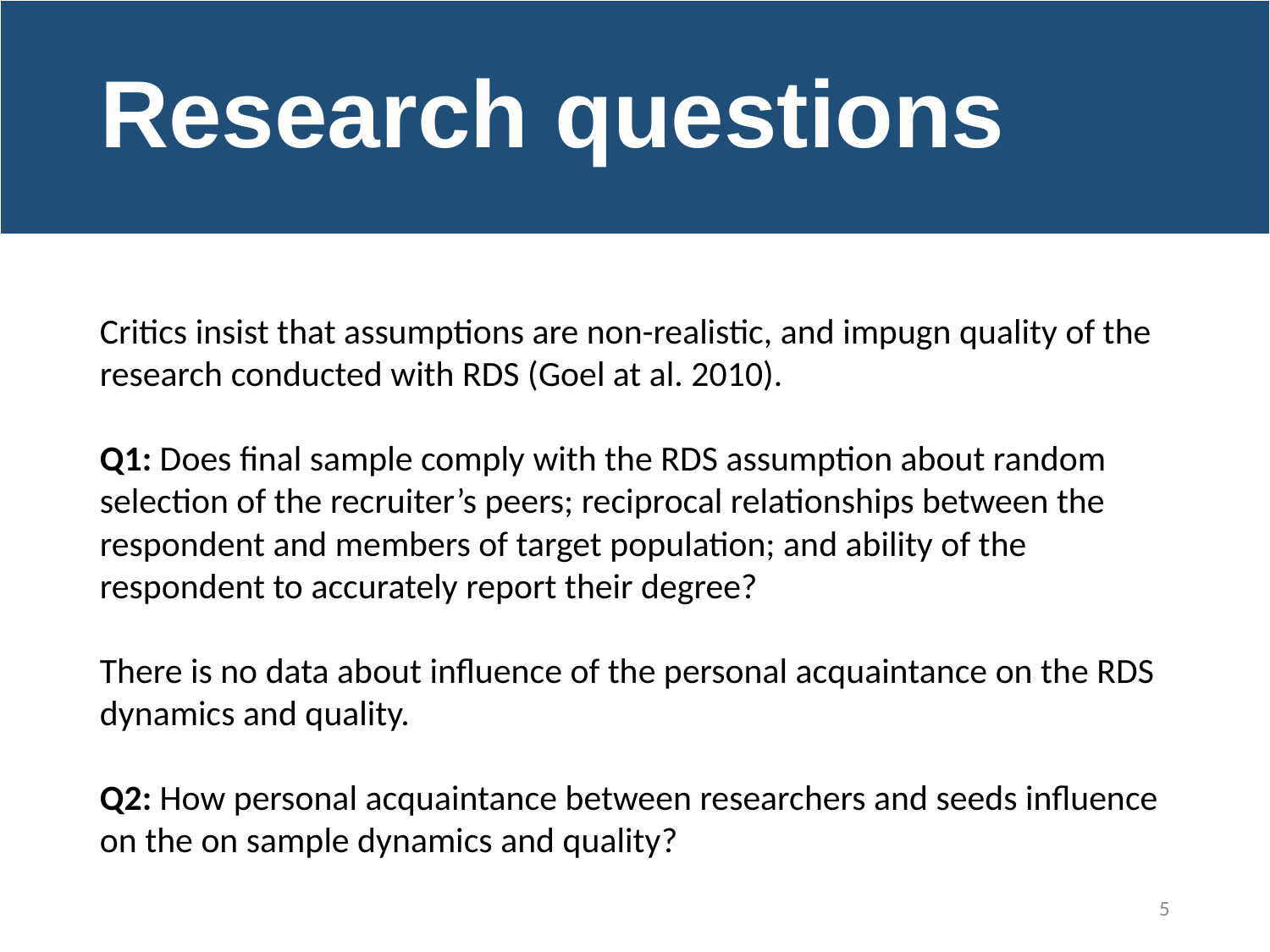

# Research questions
Critics insist that assumptions are non-realistic, and impugn quality of the research conducted with RDS (Goel at al. 2010).

Q1: Does final sample comply with the RDS assumption about random selection of the recruiter’s peers; reciprocal relationships between the respondent and members of target population; and ability of the respondent to accurately report their degree?

There is no data about influence of the personal acquaintance on the RDS dynamics and quality.

Q2: How personal acquaintance between researchers and seeds influence on the on sample dynamics and quality?

5